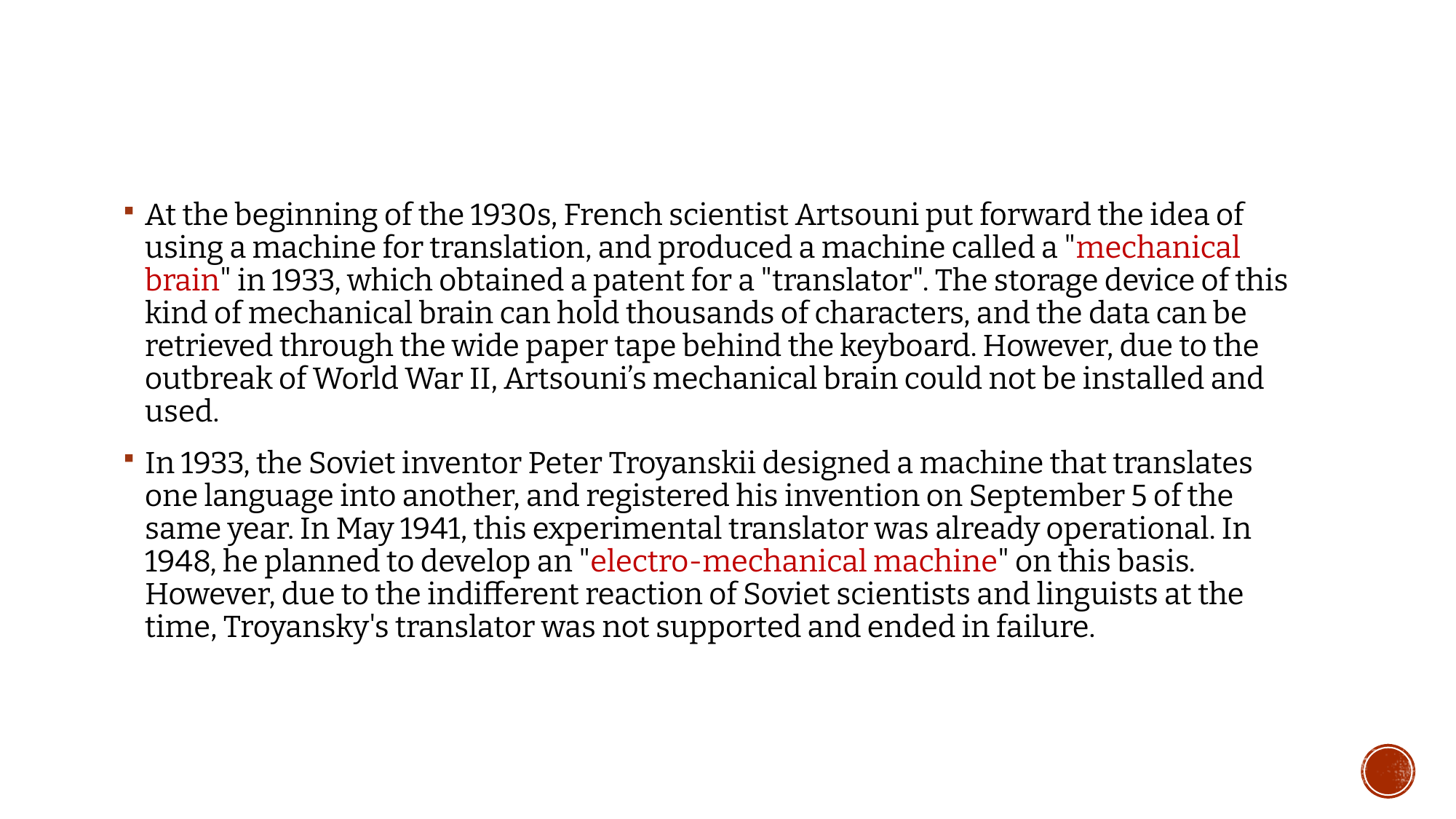

At the beginning of the 1930s, French scientist Artsouni put forward the idea of using a machine for translation, and produced a machine called a "mechanical brain" in 1933, which obtained a patent for a "translator". The storage device of this kind of mechanical brain can hold thousands of characters, and the data can be retrieved through the wide paper tape behind the keyboard. However, due to the outbreak of World War II, Artsouni’s mechanical brain could not be installed and used.
In 1933, the Soviet inventor Peter Troyanskii designed a machine that translates one language into another, and registered his invention on September 5 of the same year. In May 1941, this experimental translator was already operational. In 1948, he planned to develop an "electro-mechanical machine" on this basis. However, due to the indifferent reaction of Soviet scientists and linguists at the time, Troyansky's translator was not supported and ended in failure.